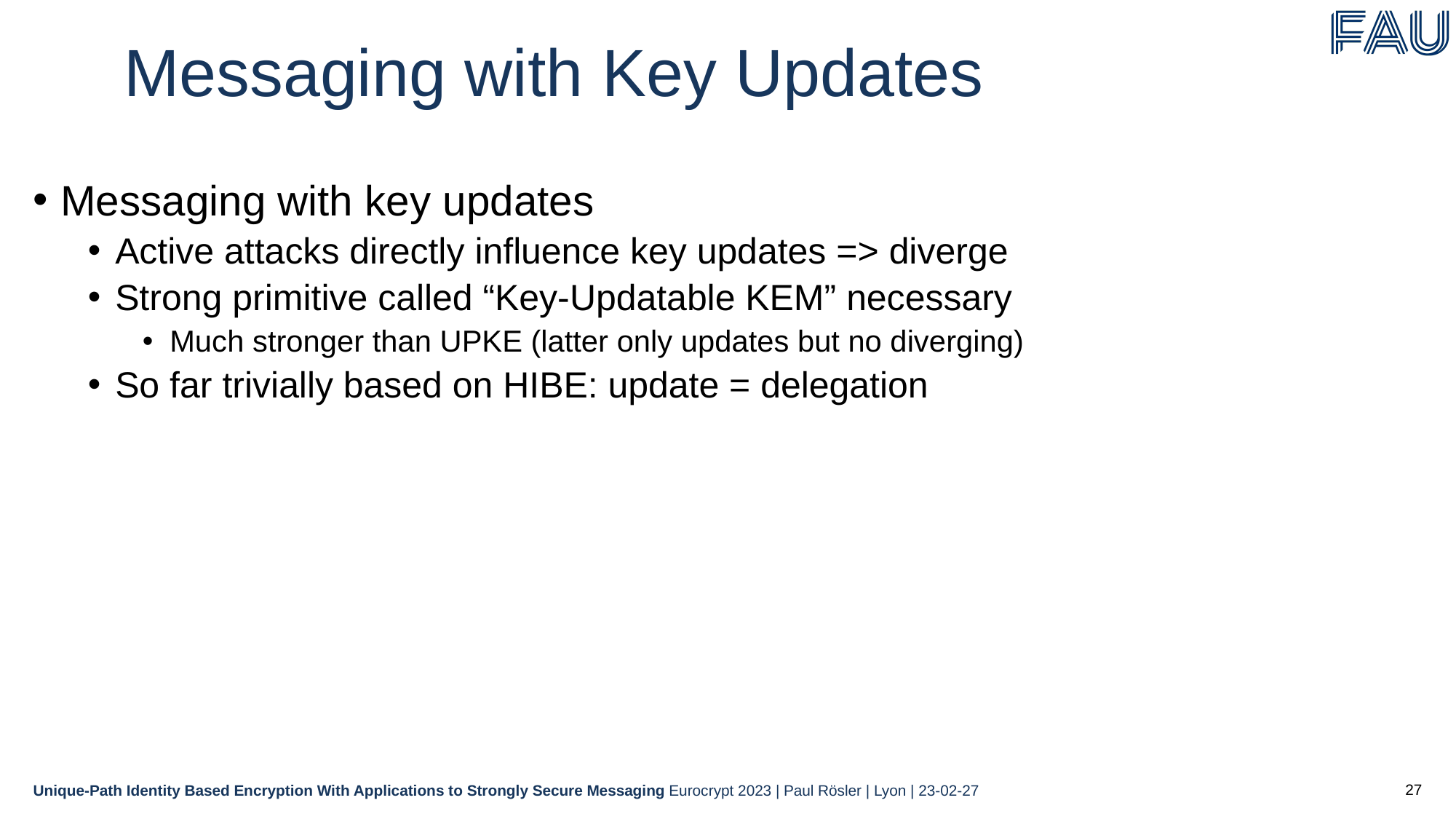

# Messaging with Key Updates
Messaging with key updates
Active attacks directly influence key updates => diverge
Strong primitive called “Key-Updatable KEM” necessary
Much stronger than UPKE (latter only updates but no diverging)
So far trivially based on HIBE: update = delegation